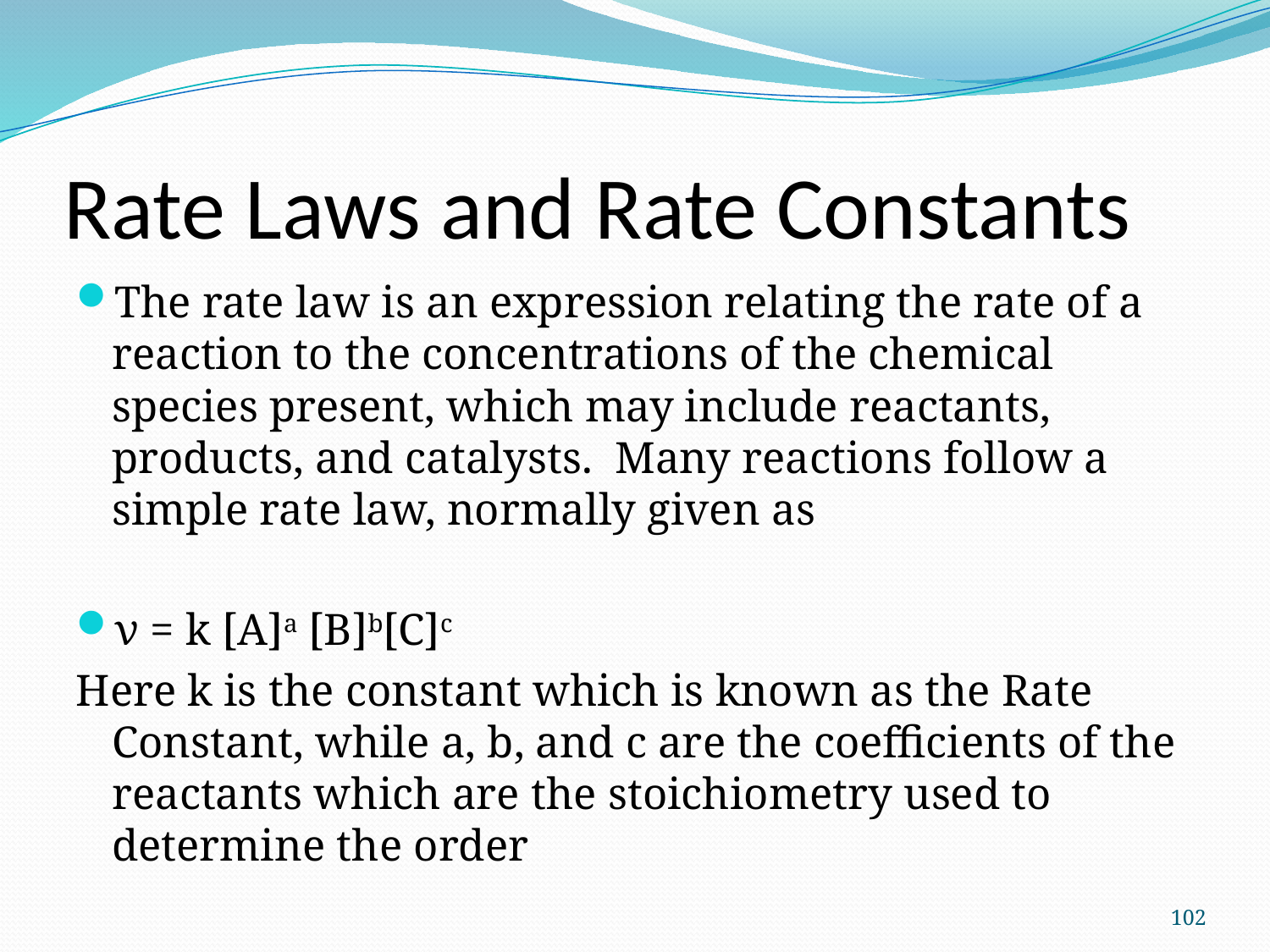

# Rate Laws and Rate Constants
The rate law is an expression relating the rate of a reaction to the concentrations of the chemical species present, which may include reactants, products, and catalysts.  Many reactions follow a simple rate law, normally given as

ν = k [A]a [B]b[C]c
Here k is the constant which is known as the Rate Constant, while a, b, and c are the coefficients of the  reactants which are the stoichiometry used to determine the order
102